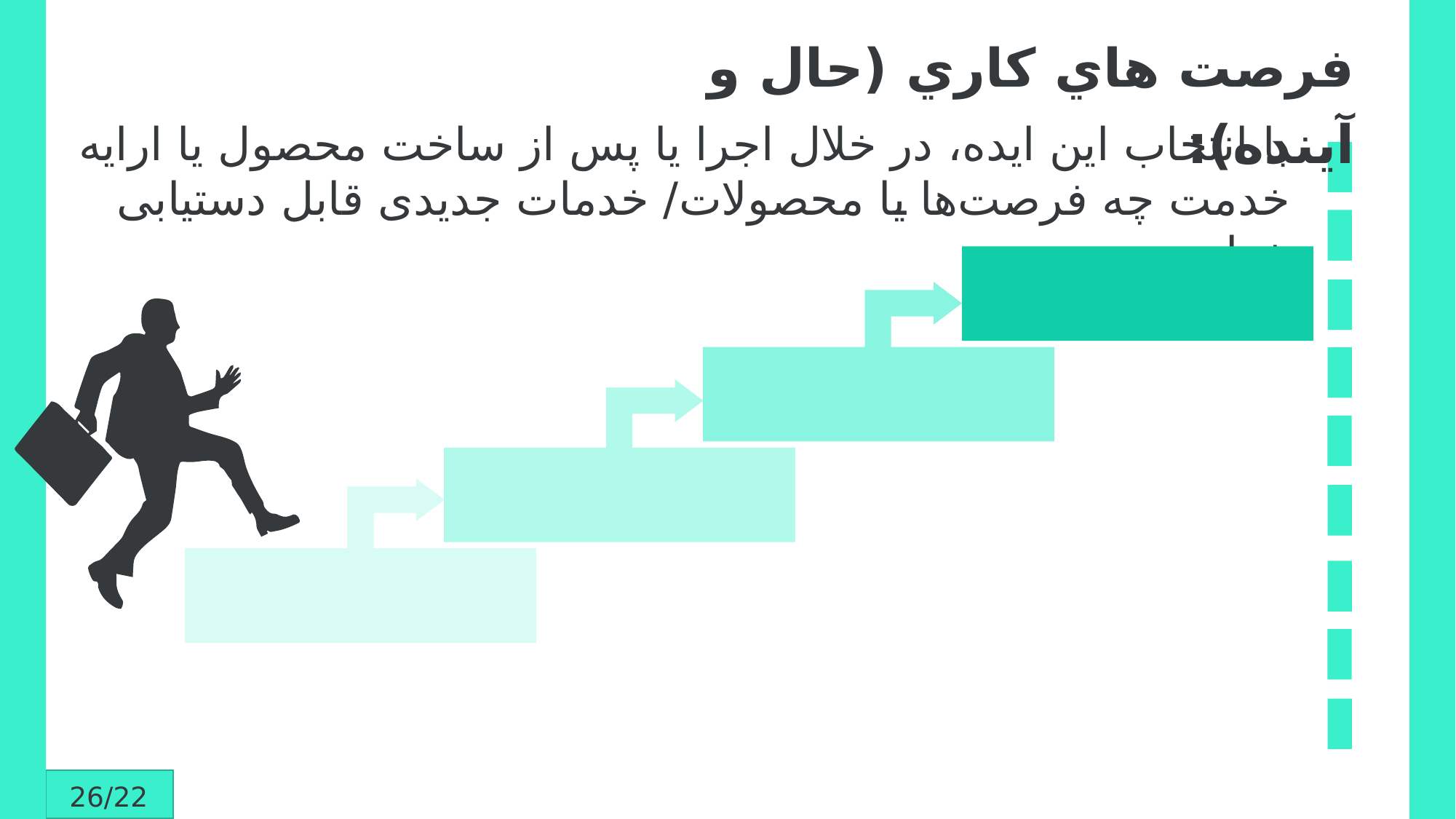

فرصت هاي كاري (حال و آینده):
با انتخاب این ایده، در خلال اجرا یا پس از ساخت محصول یا ارایه خدمت چه فرصت‌ها یا محصولات/ خدمات جدیدی قابل دستیابی خواهد بود.